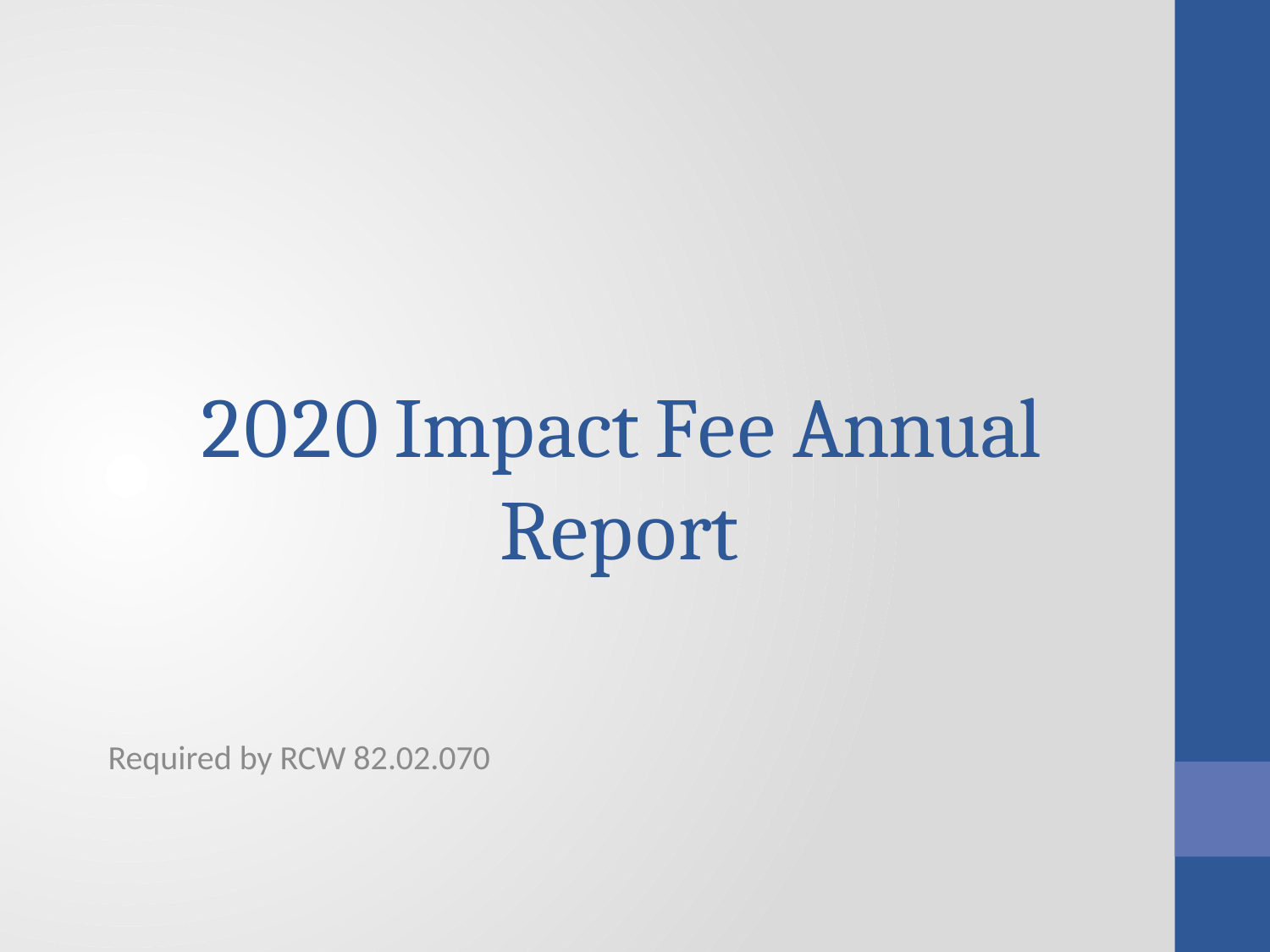

# 2020 Impact Fee Annual Report

Required by RCW 82.02.070